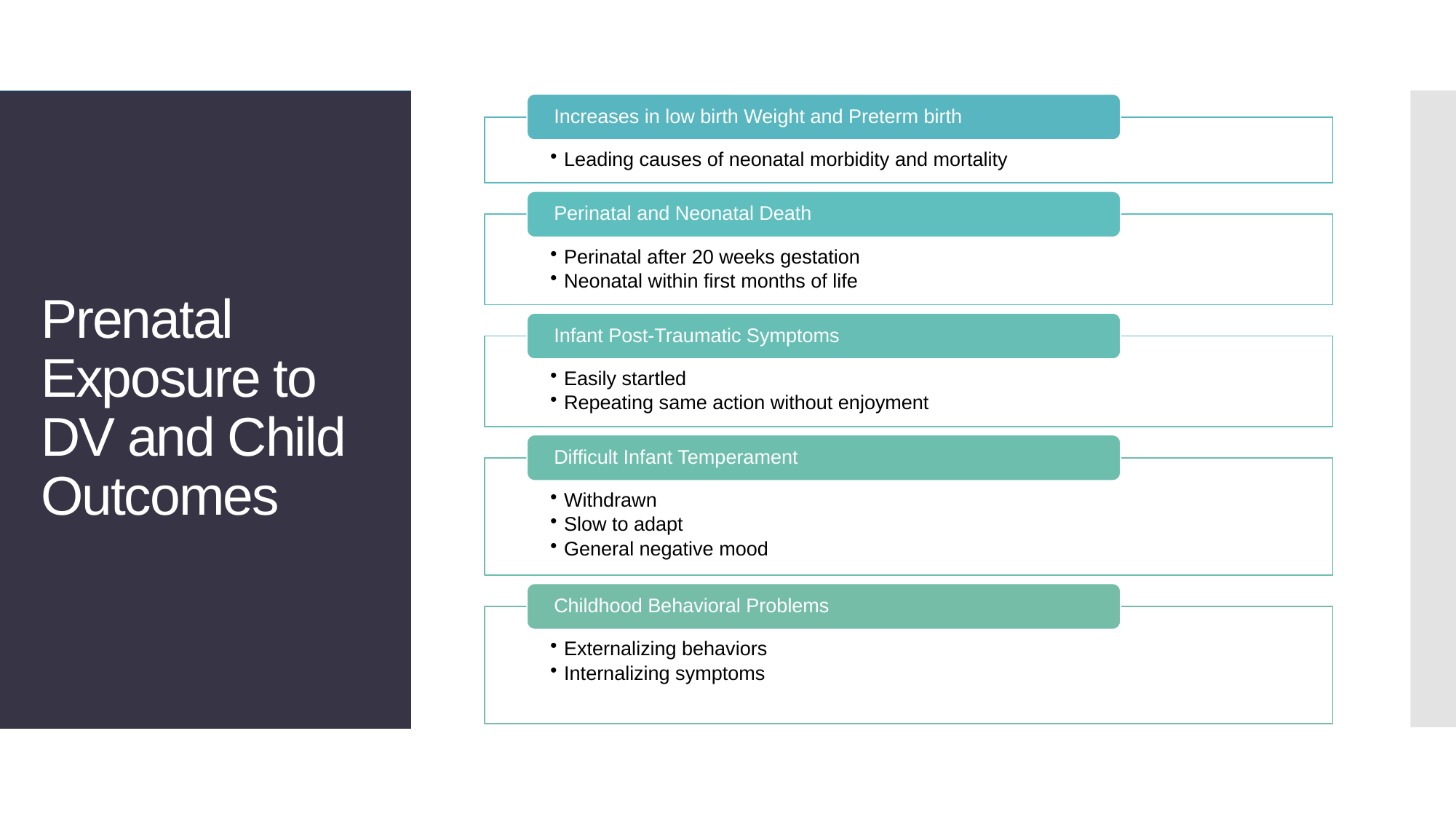

Leading causes of neonatal morbidity and mortality
Increases in low birth Weight and Preterm birth
Perinatal after 20 weeks gestation
Neonatal within first months of life
Perinatal and Neonatal Death
Easily startled
Repeating same action without enjoyment
Infant Post-Traumatic Symptoms
Withdrawn
Slow to adapt
General negative mood
Difficult Infant Temperament
Externalizing behaviors
Internalizing symptoms

Childhood Behavioral Problems

# Prenatal Exposure to DV and Child Outcomes